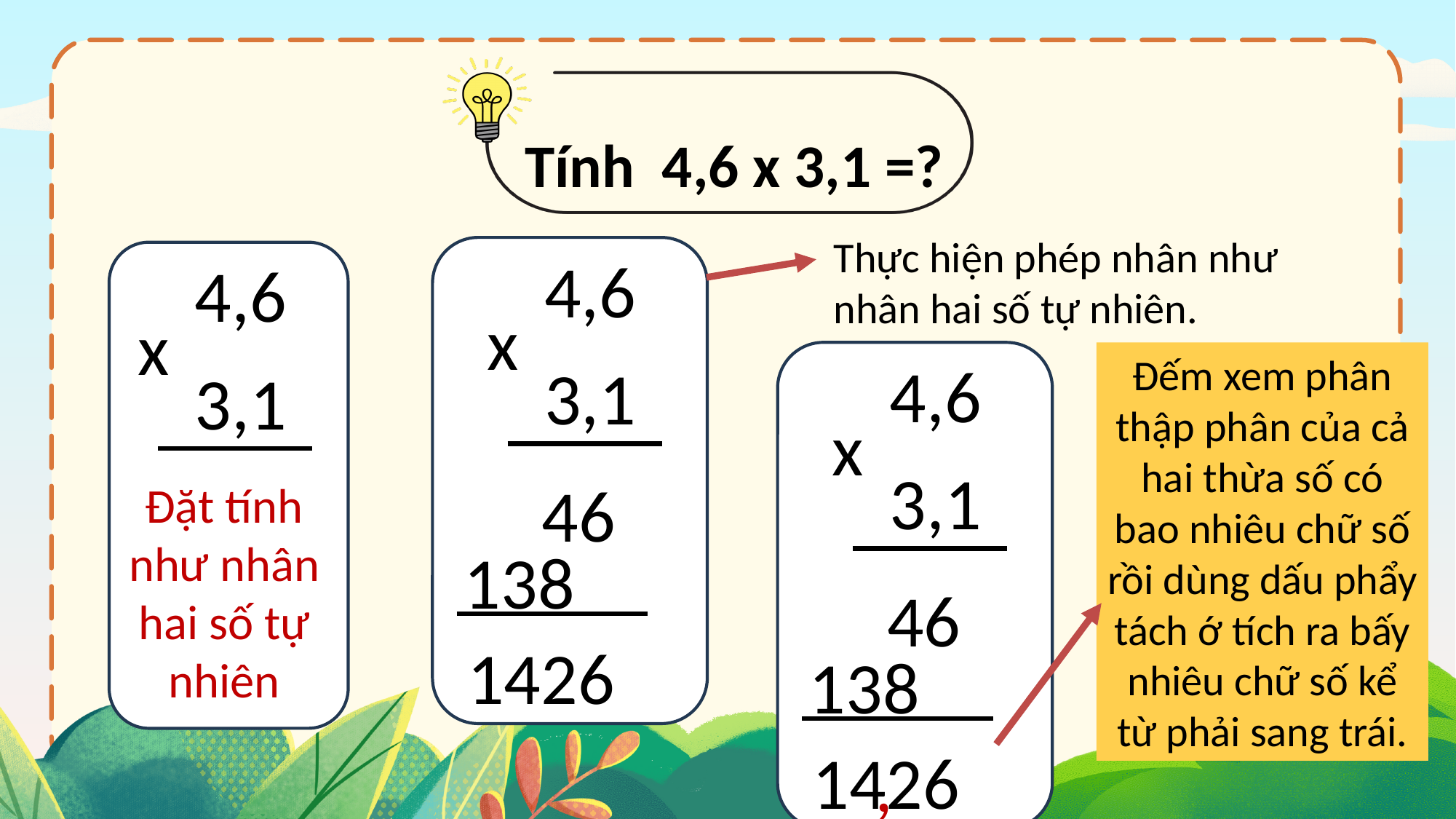

Tính  4,6 x 3,1 =?
Thực hiện phép nhân như nhân hai số tự nhiên.

4,6

4,6
x
x

Đếm xem phân thập phân của cả hai thừa số có bao nhiêu chữ số rồi dùng dấu phẩy tách ớ tích ra bấy nhiêu chữ số kể từ phải sang trái.
4,6
3,1
3,1
x
3,1
46
Đặt tính như nhân hai số tự nhiên
138
46
1426

138

1426
,